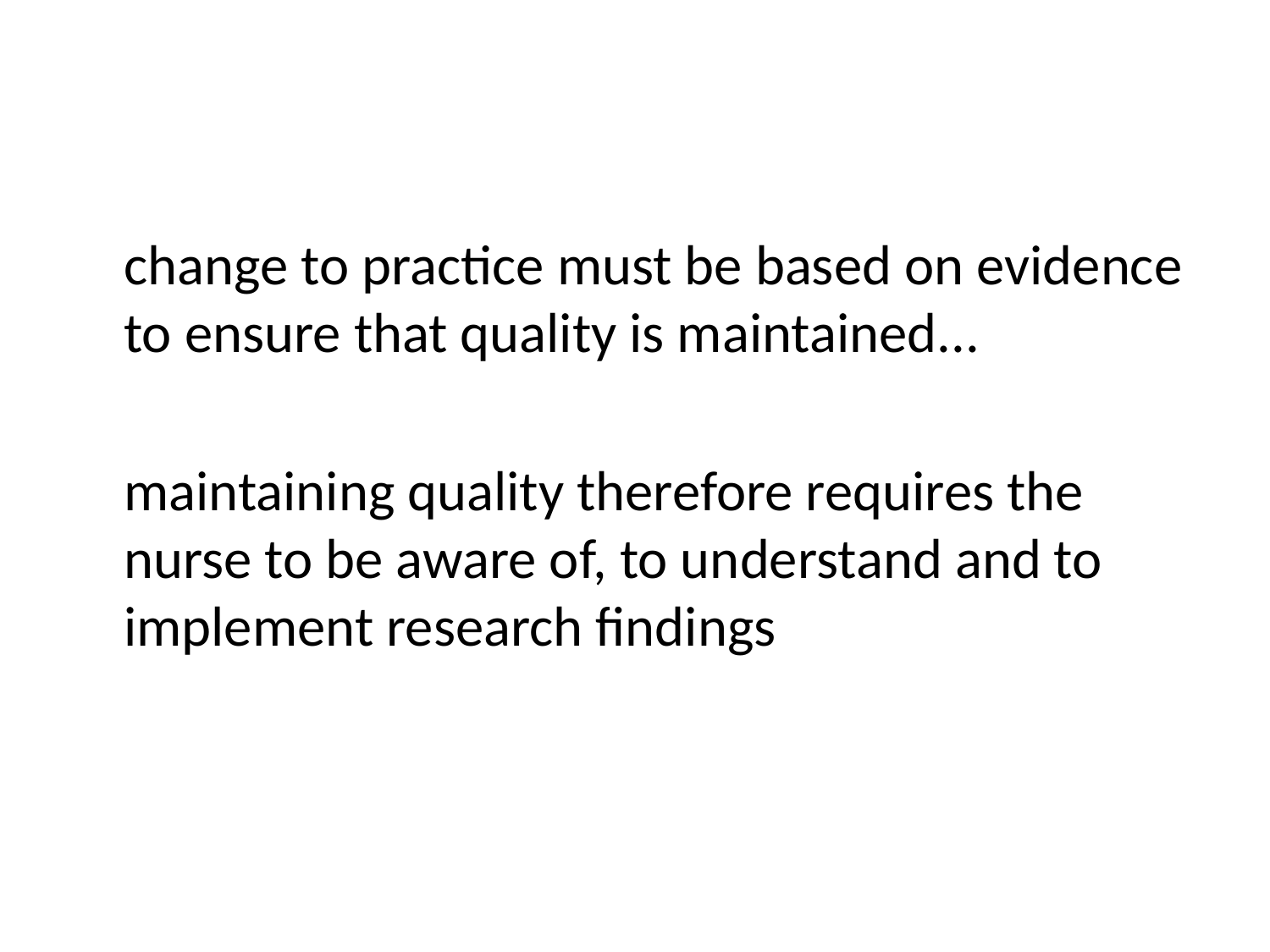

change to practice must be based on evidence to ensure that quality is maintained...

	maintaining quality therefore requires the nurse to be aware of, to understand and to implement research findings